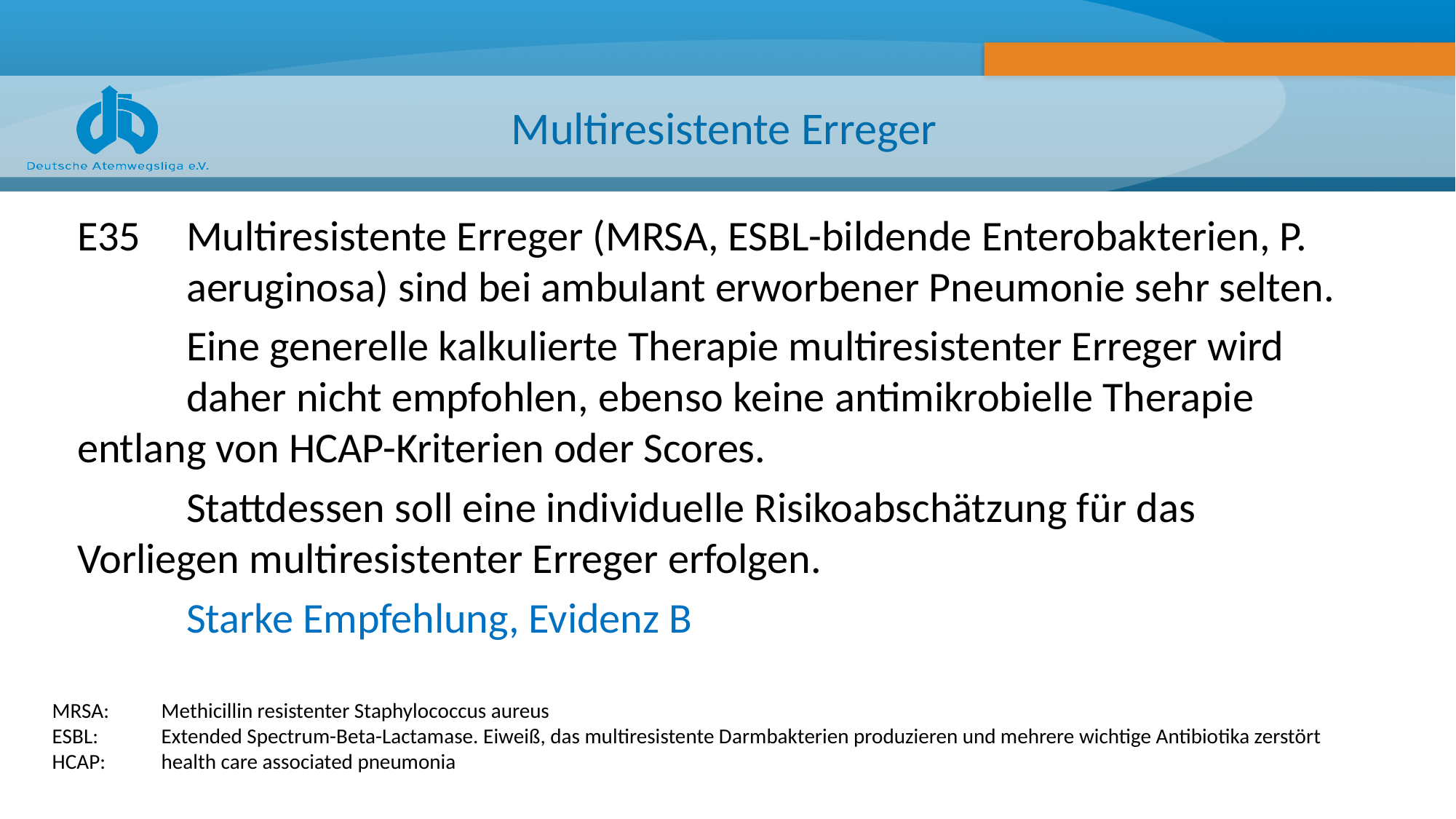

# Multiresistente Erreger
E35 	Multiresistente Erreger (MRSA, ESBL-bildende Enterobakterien, P. 	aeruginosa) sind bei ambulant erworbener Pneumonie sehr selten.
	Eine generelle kalkulierte Therapie multiresistenter Erreger wird 	daher nicht empfohlen, ebenso keine antimikrobielle Therapie 	entlang von HCAP-Kriterien oder Scores.
	Stattdessen soll eine individuelle Risikoabschätzung für das 	Vorliegen multiresistenter Erreger erfolgen.
	Starke Empfehlung, Evidenz B

MRSA:	Methicillin resistenter Staphylococcus aureus
ESBL:	Extended Spectrum-Beta-Lactamase. Eiweiß, das multiresistente Darmbakterien produzieren und mehrere wichtige Antibiotika zerstört
HCAP:	health care associated pneumonia